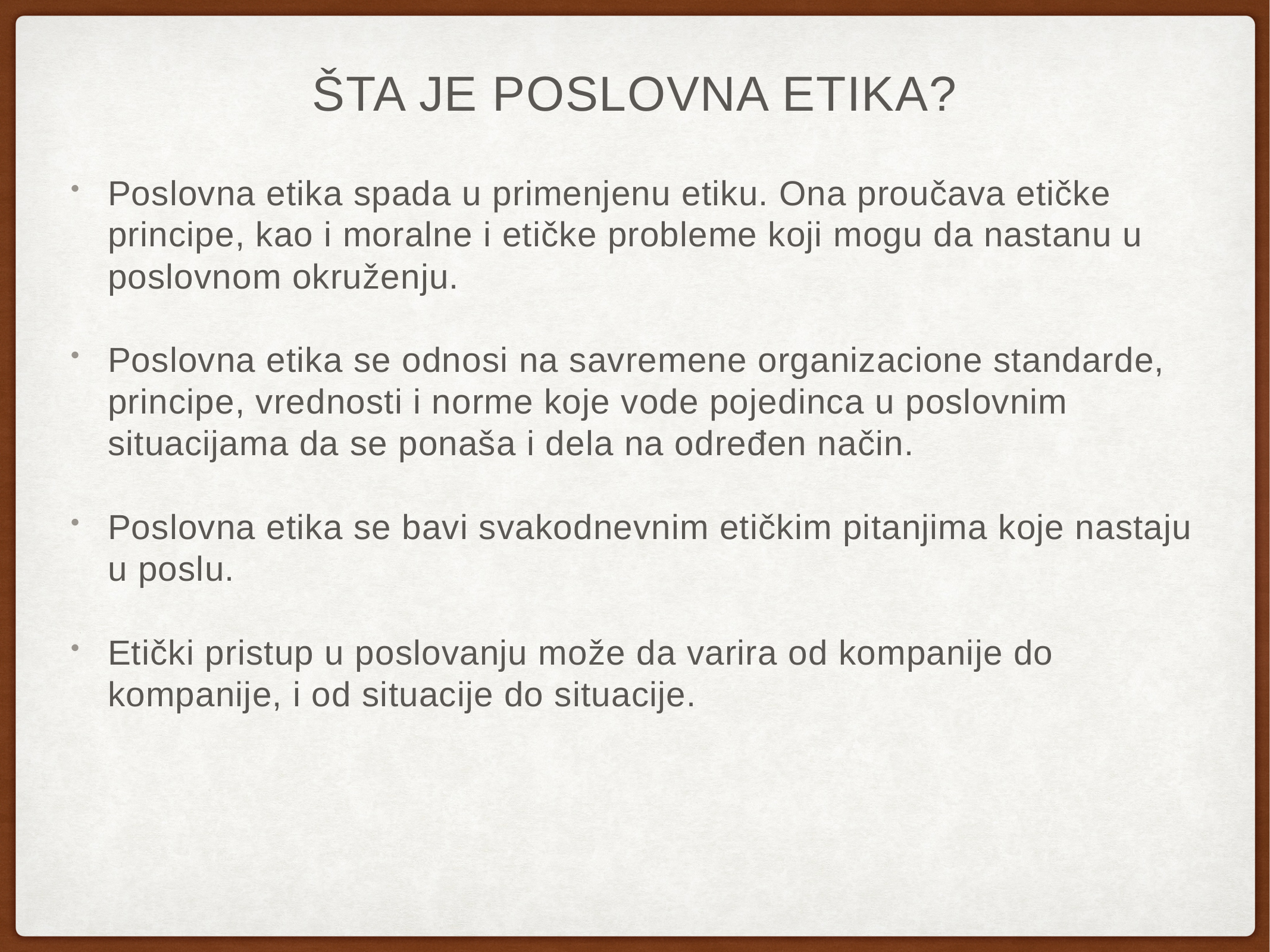

# Šta je POSLOVNA ETIKA?
Poslovna etika spada u primenjenu etiku. Ona proučava etičke principe, kao i moralne i etičke probleme koji mogu da nastanu u poslovnom okruženju.
Poslovna etika se odnosi na savremene organizacione standarde, principe, vrednosti i norme koje vode pojedinca u poslovnim situacijama da se ponaša i dela na određen način.
Poslovna etika se bavi svakodnevnim etičkim pitanjima koje nastaju u poslu.
Etički pristup u poslovanju može da varira od kompanije do kompanije, i od situacije do situacije.